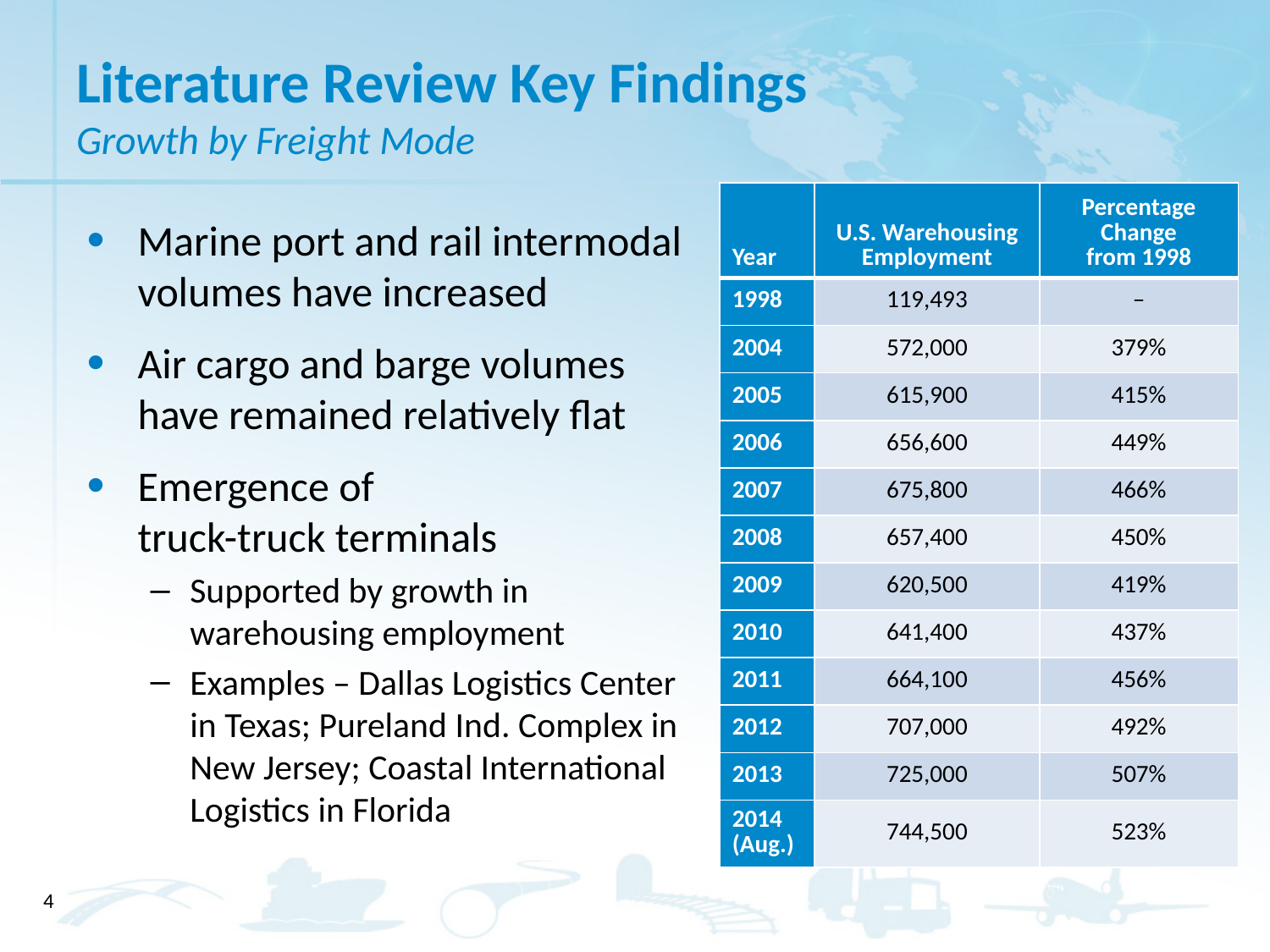

# Literature Review Key Findings Growth by Freight Mode
| Year | U.S. Warehousing Employment | Percentage Change from 1998 |
| --- | --- | --- |
| 1998 | 119,493 | – |
| 2004 | 572,000 | 379% |
| 2005 | 615,900 | 415% |
| 2006 | 656,600 | 449% |
| 2007 | 675,800 | 466% |
| 2008 | 657,400 | 450% |
| 2009 | 620,500 | 419% |
| 2010 | 641,400 | 437% |
| 2011 | 664,100 | 456% |
| 2012 | 707,000 | 492% |
| 2013 | 725,000 | 507% |
| 2014 (Aug.) | 744,500 | 523% |
Marine port and rail intermodal volumes have increased
Air cargo and barge volumes
have remained relatively flat
Emergence of
truck-truck terminals
Supported by growth in
warehousing employment
Examples – Dallas Logistics Center
in Texas; Pureland Ind. Complex in New Jersey; Coastal International Logistics in Florida
4